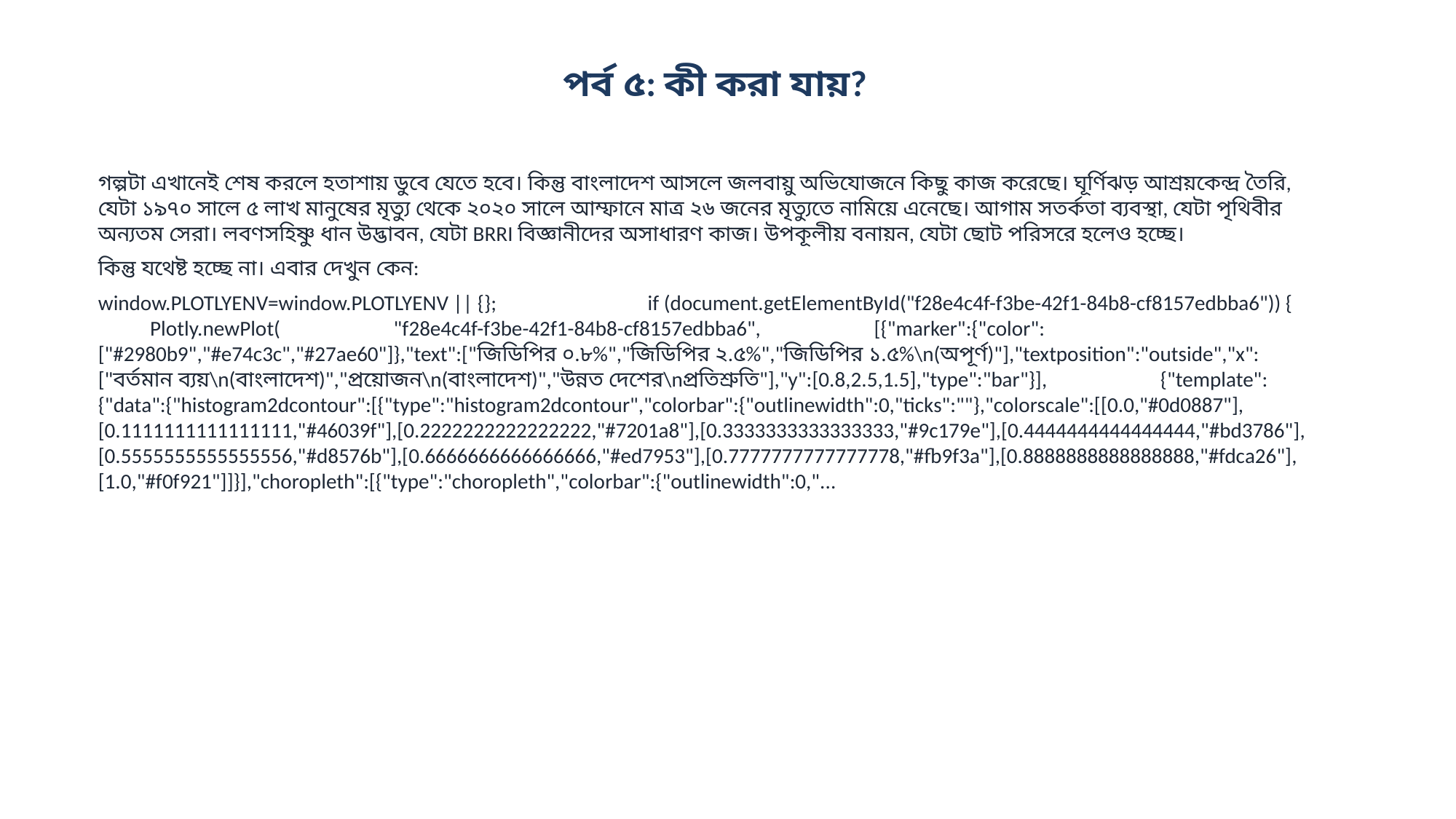

পর্ব ৫: কী করা যায়?
গল্পটা এখানেই শেষ করলে হতাশায় ডুবে যেতে হবে। কিন্তু বাংলাদেশ আসলে জলবায়ু অভিযোজনে কিছু কাজ করেছে। ঘূর্ণিঝড় আশ্রয়কেন্দ্র তৈরি, যেটা ১৯৭০ সালে ৫ লাখ মানুষের মৃত্যু থেকে ২০২০ সালে আম্ফানে মাত্র ২৬ জনের মৃত্যুতে নামিয়ে এনেছে। আগাম সতর্কতা ব্যবস্থা, যেটা পৃথিবীর অন্যতম সেরা। লবণসহিষ্ণু ধান উদ্ভাবন, যেটা BRRI বিজ্ঞানীদের অসাধারণ কাজ। উপকূলীয় বনায়ন, যেটা ছোট পরিসরে হলেও হচ্ছে।
কিন্তু যথেষ্ট হচ্ছে না। এবার দেখুন কেন:
window.PLOTLYENV=window.PLOTLYENV || {};                                if (document.getElementById("f28e4c4f-f3be-42f1-84b8-cf8157edbba6")) {                    Plotly.newPlot(                        "f28e4c4f-f3be-42f1-84b8-cf8157edbba6",                        [{"marker":{"color":["#2980b9","#e74c3c","#27ae60"]},"text":["জিডিপির ০.৮%","জিডিপির ২.৫%","জিডিপির ১.৫%\n(অপূর্ণ)"],"textposition":"outside","x":["বর্তমান ব্যয়\n(বাংলাদেশ)","প্রয়োজন\n(বাংলাদেশ)","উন্নত দেশের\nপ্রতিশ্রুতি"],"y":[0.8,2.5,1.5],"type":"bar"}],                        {"template":{"data":{"histogram2dcontour":[{"type":"histogram2dcontour","colorbar":{"outlinewidth":0,"ticks":""},"colorscale":[[0.0,"#0d0887"],[0.1111111111111111,"#46039f"],[0.2222222222222222,"#7201a8"],[0.3333333333333333,"#9c179e"],[0.4444444444444444,"#bd3786"],[0.5555555555555556,"#d8576b"],[0.6666666666666666,"#ed7953"],[0.7777777777777778,"#fb9f3a"],[0.8888888888888888,"#fdca26"],[1.0,"#f0f921"]]}],"choropleth":[{"type":"choropleth","colorbar":{"outlinewidth":0,"...